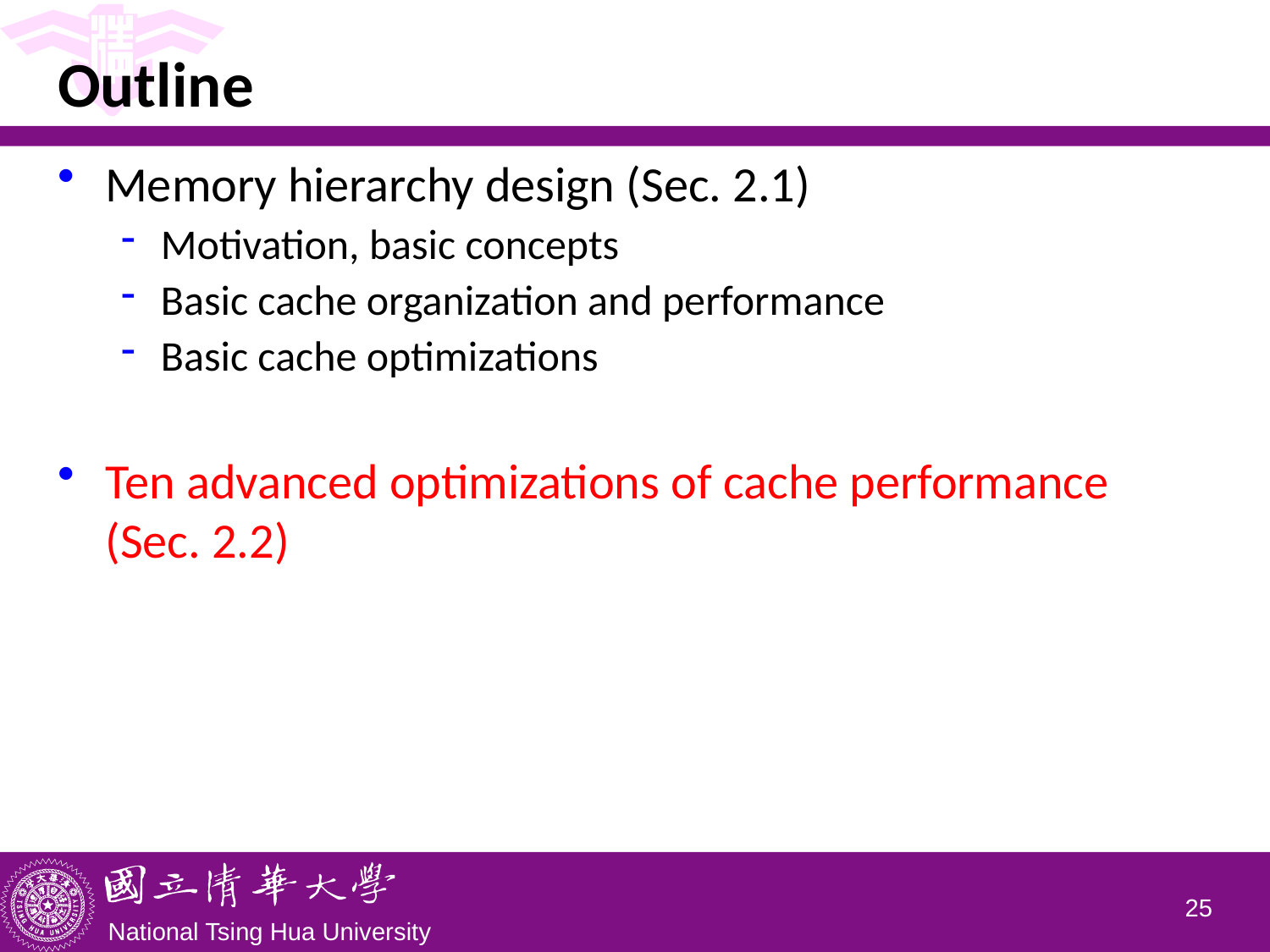

Outline
Memory hierarchy design (Sec. 2.1)
Motivation, basic concepts
Basic cache organization and performance
Basic cache optimizations

Ten advanced optimizations of cache performance (Sec. 2.2)
25